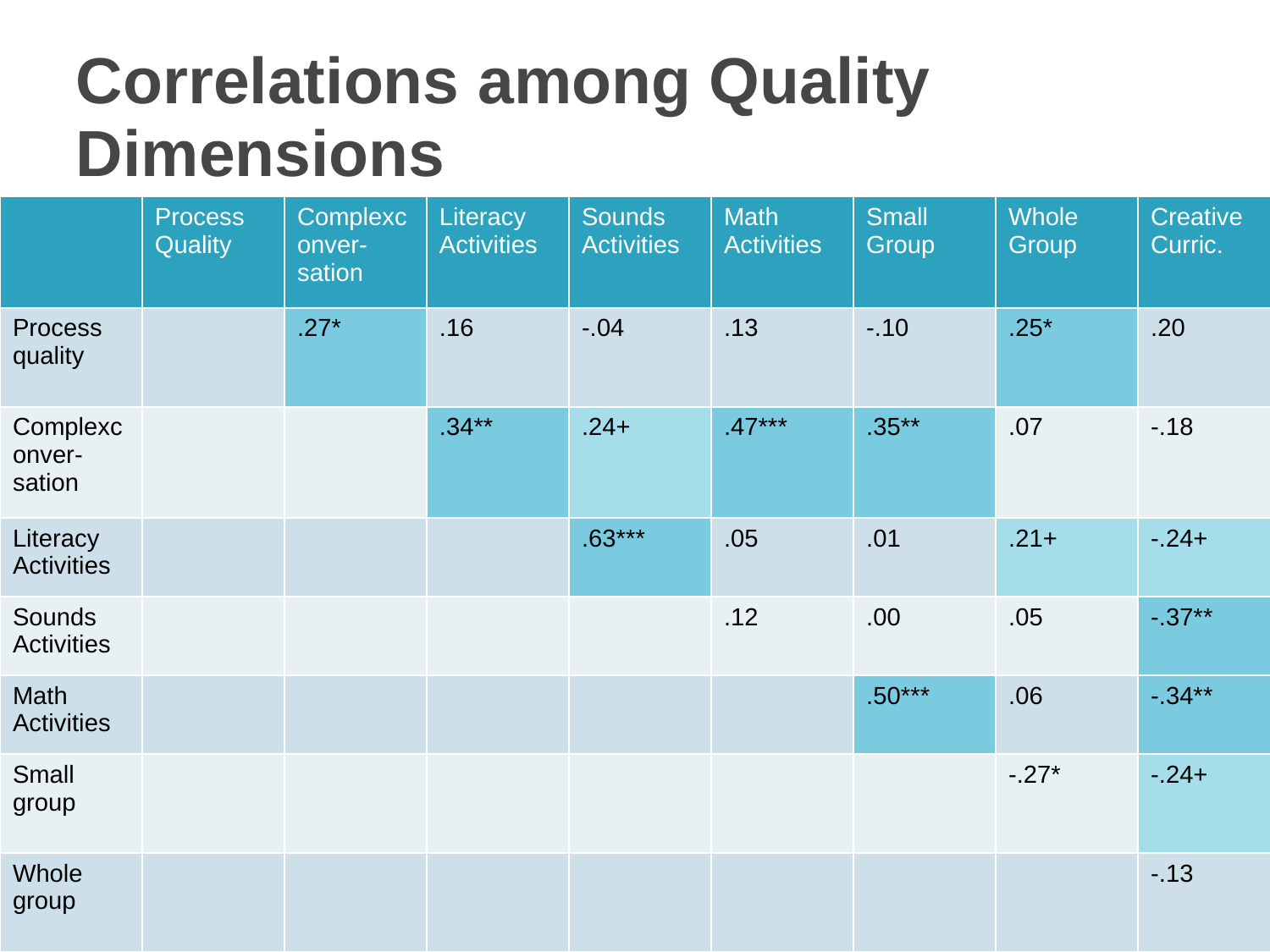

# Correlations among Quality Dimensions
|  | Process Quality | Complexconver-sation | Literacy Activities | Sounds Activities | Math Activities | Small Group | Whole Group | Creative Curric. |
| --- | --- | --- | --- | --- | --- | --- | --- | --- |
| Process quality |  | .27\* | .16 | -.04 | .13 | -.10 | .25\* | .20 |
| Complexconver-sation |  |  | .34\*\* | .24+ | .47\*\*\* | .35\*\* | .07 | -.18 |
| Literacy Activities |  |  |  | .63\*\*\* | .05 | .01 | .21+ | -.24+ |
| Sounds Activities |  |  |  |  | .12 | .00 | .05 | -.37\*\* |
| Math Activities |  |  |  |  |  | .50\*\*\* | .06 | -.34\*\* |
| Small group |  |  |  |  |  |  | -.27\* | -.24+ |
| Whole group |  |  |  |  |  |  |  | -.13 |